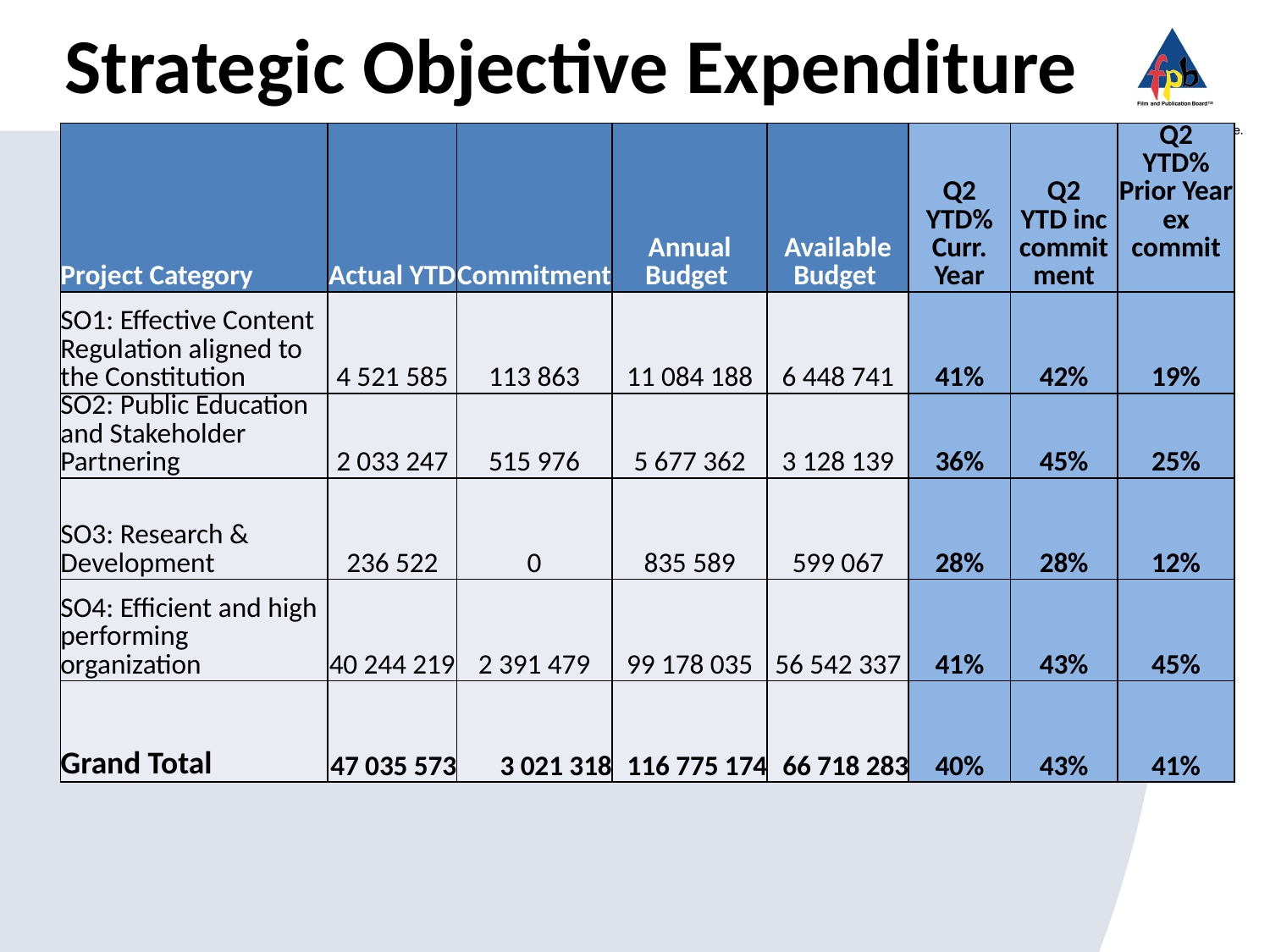

# Strategic Objective Expenditure
| Project Category | Actual YTD | Commitment | Annual Budget | Available Budget | Q2 YTD% Curr. Year | Q2 YTD inc commitment | Q2 YTD% Prior Year ex commit |
| --- | --- | --- | --- | --- | --- | --- | --- |
| SO1: Effective Content Regulation aligned to the Constitution | 4 521 585 | 113 863 | 11 084 188 | 6 448 741 | 41% | 42% | 19% |
| SO2: Public Education and Stakeholder Partnering | 2 033 247 | 515 976 | 5 677 362 | 3 128 139 | 36% | 45% | 25% |
| SO3: Research & Development | 236 522 | 0 | 835 589 | 599 067 | 28% | 28% | 12% |
| SO4: Efficient and high performing organization | 40 244 219 | 2 391 479 | 99 178 035 | 56 542 337 | 41% | 43% | 45% |
| Grand Total | 47 035 573 | 3 021 318 | 116 775 174 | 66 718 283 | 40% | 43% | 41% |